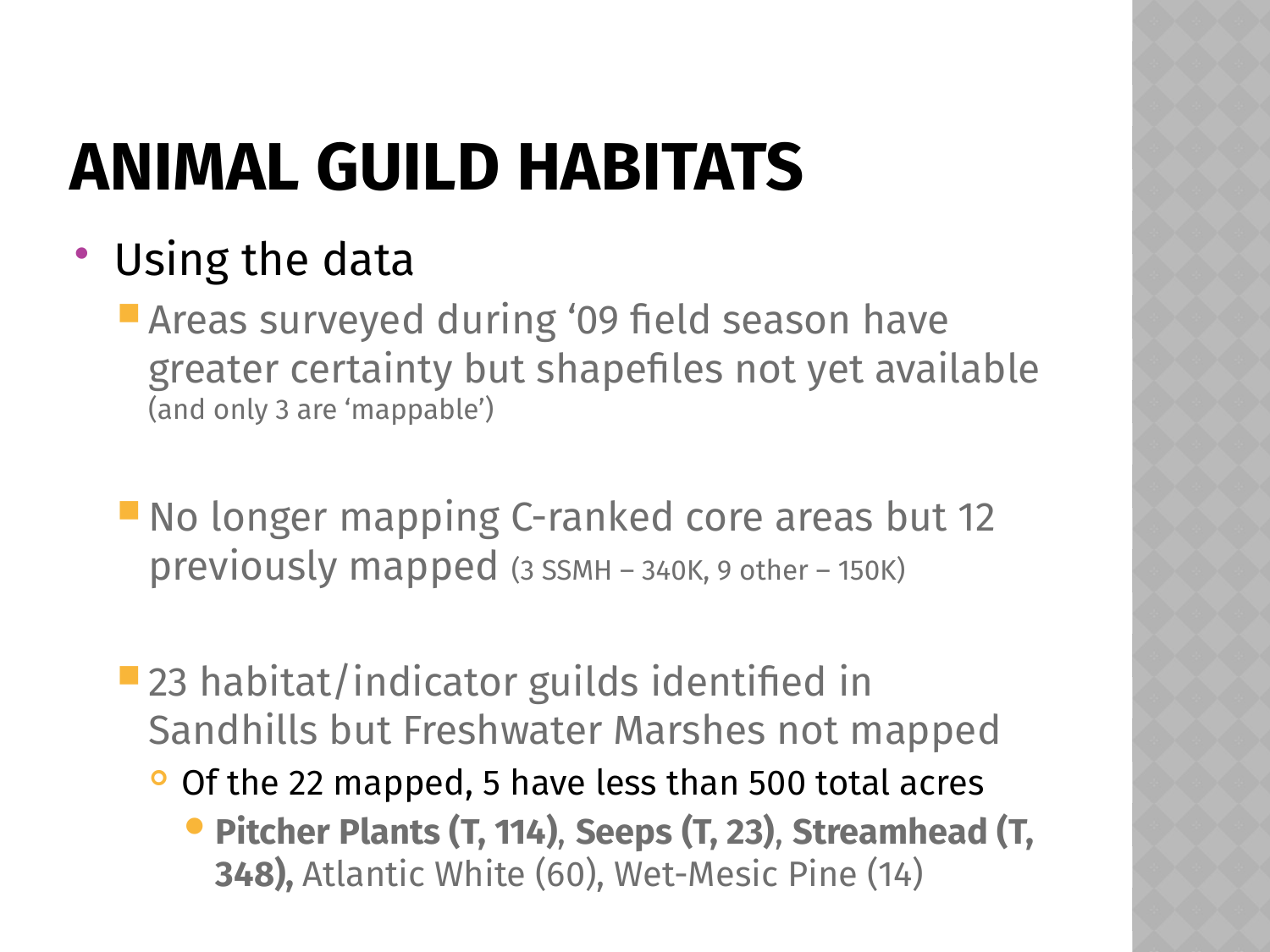

# Animal Guild habitats
Using the data
Areas surveyed during ‘09 field season have greater certainty but shapefiles not yet available (and only 3 are ‘mappable’)

No longer mapping C-ranked core areas but 12 previously mapped (3 SSMH – 340K, 9 other – 150K)

23 habitat/indicator guilds identified in Sandhills but Freshwater Marshes not mapped
Of the 22 mapped, 5 have less than 500 total acres
Pitcher Plants (T, 114), Seeps (T, 23), Streamhead (T, 348), Atlantic White (60), Wet-Mesic Pine (14)